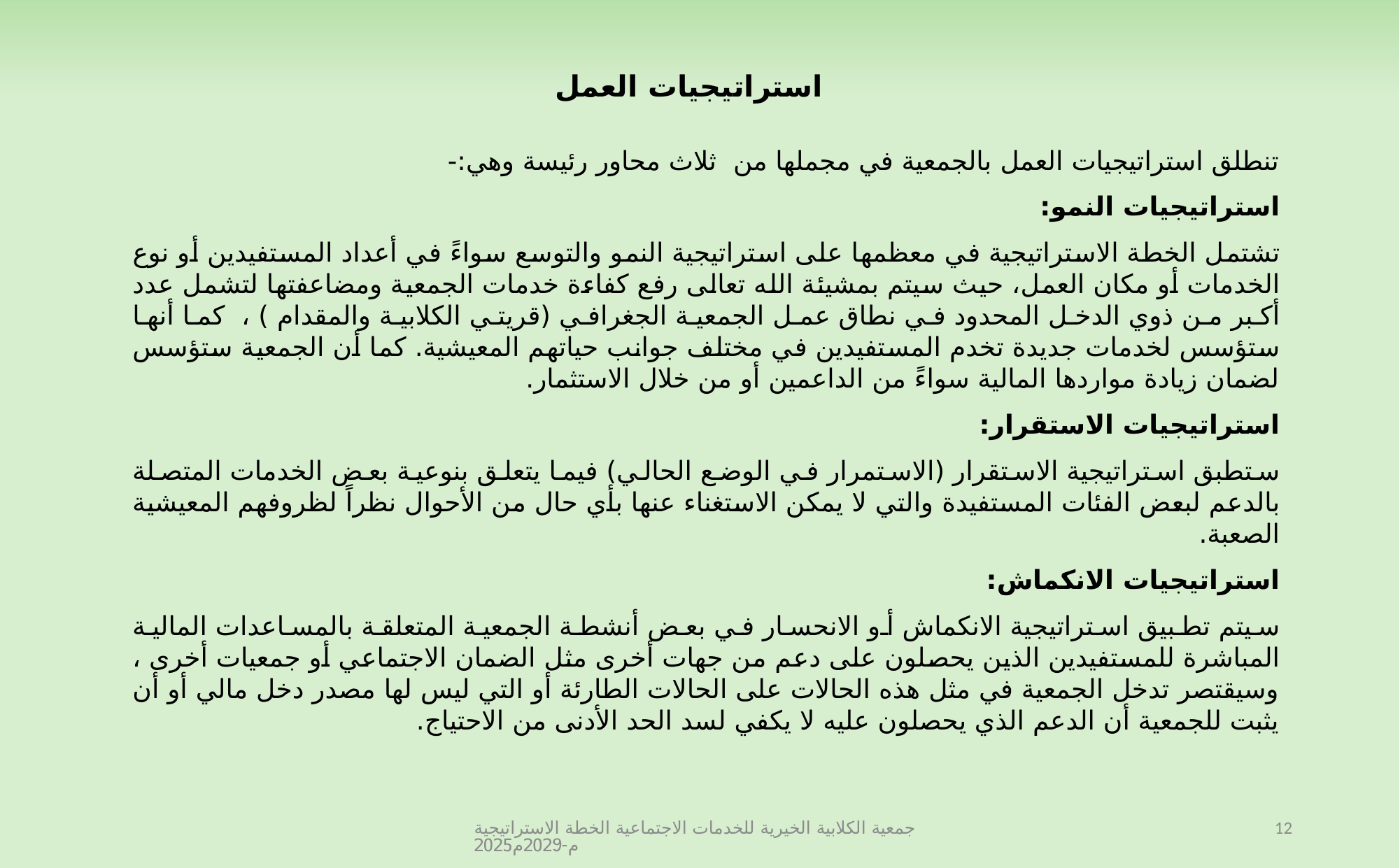

استراتيجيات العمل
تنطلق استراتيجيات العمل بالجمعية في مجملها من  ثلاث محاور رئيسة وهي:-
استراتيجيات النمو:
تشتمل الخطة الاستراتيجية في معظمها على استراتيجية النمو والتوسع سواءً في أعداد المستفيدين أو نوع الخدمات أو مكان العمل، حيث سيتم بمشيئة الله تعالى رفع كفاءة خدمات الجمعية ومضاعفتها لتشمل عدد أكبر من ذوي الدخل المحدود في نطاق عمل الجمعية الجغرافي (قريتي الكلابية والمقدام ) ،  كما أنها ستؤسس لخدمات جديدة تخدم المستفيدين في مختلف جوانب حياتهم المعيشية. كما أن الجمعية ستؤسس لضمان زيادة مواردها المالية سواءً من الداعمين أو من خلال الاستثمار.
استراتيجيات الاستقرار:
ستطبق استراتيجية الاستقرار (الاستمرار في الوضع الحالي) فيما يتعلق بنوعية بعض الخدمات المتصلة بالدعم لبعض الفئات المستفيدة والتي لا يمكن الاستغناء عنها بأي حال من الأحوال نظراً لظروفهم المعيشية الصعبة.
استراتيجيات الانكماش:
سيتم تطبيق استراتيجية الانكماش أو الانحسار في بعض أنشطة الجمعية المتعلقة بالمساعدات المالية المباشرة للمستفيدين الذين يحصلون على دعم من جهات أخرى مثل الضمان الاجتماعي أو جمعيات أخرى ، وسيقتصر تدخل الجمعية في مثل هذه الحالات على الحالات الطارئة أو التي ليس لها مصدر دخل مالي أو أن يثبت للجمعية أن الدعم الذي يحصلون عليه لا يكفي لسد الحد الأدنى من الاحتياج.

جمعية الكلابية الخيرية للخدمات الاجتماعية الخطة الاستراتيجية 2025م-2029م
12